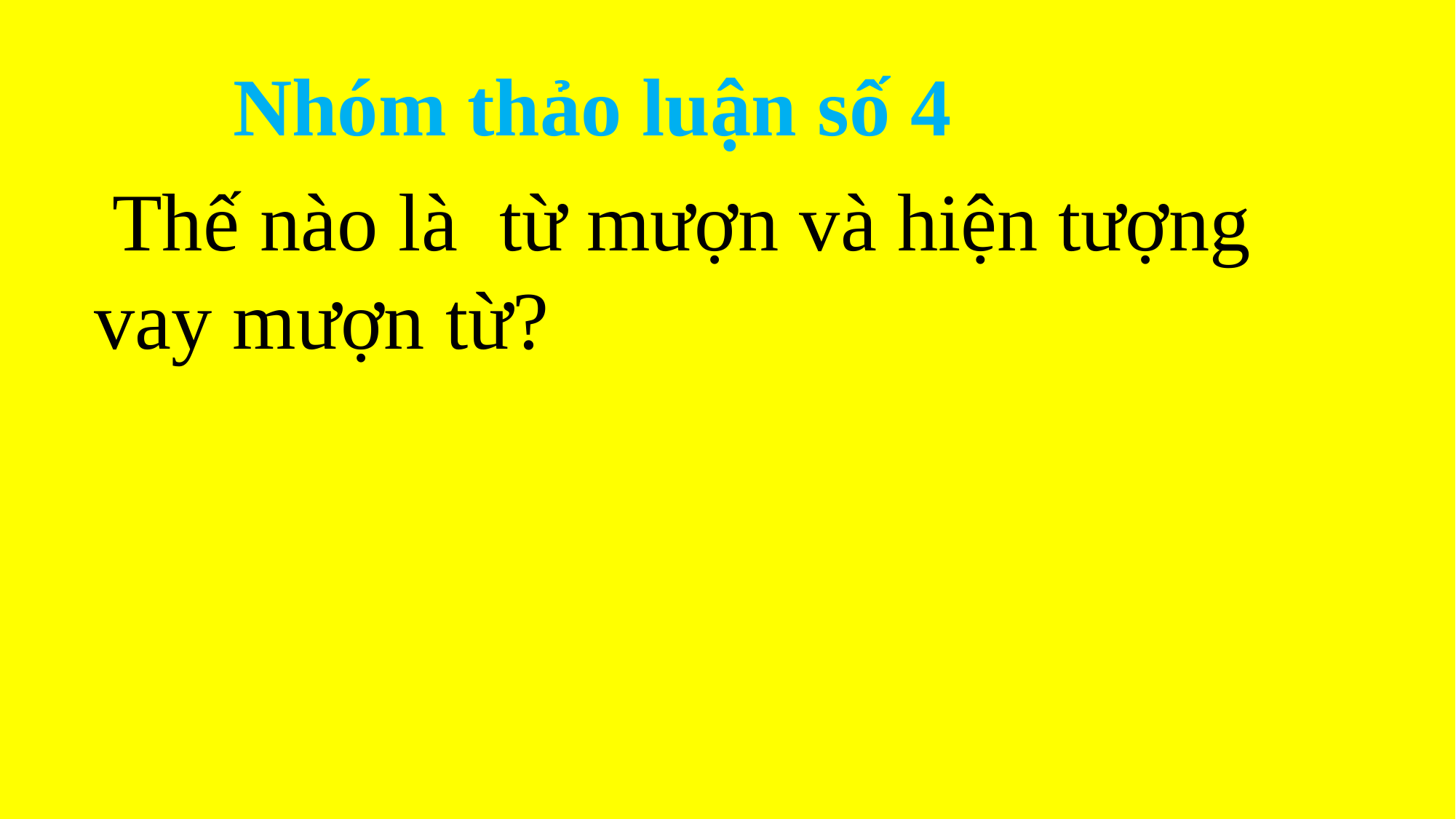

Nhóm thảo luận số 4

 Thế nào là  từ mượn và hiện tượng vay mượn từ?